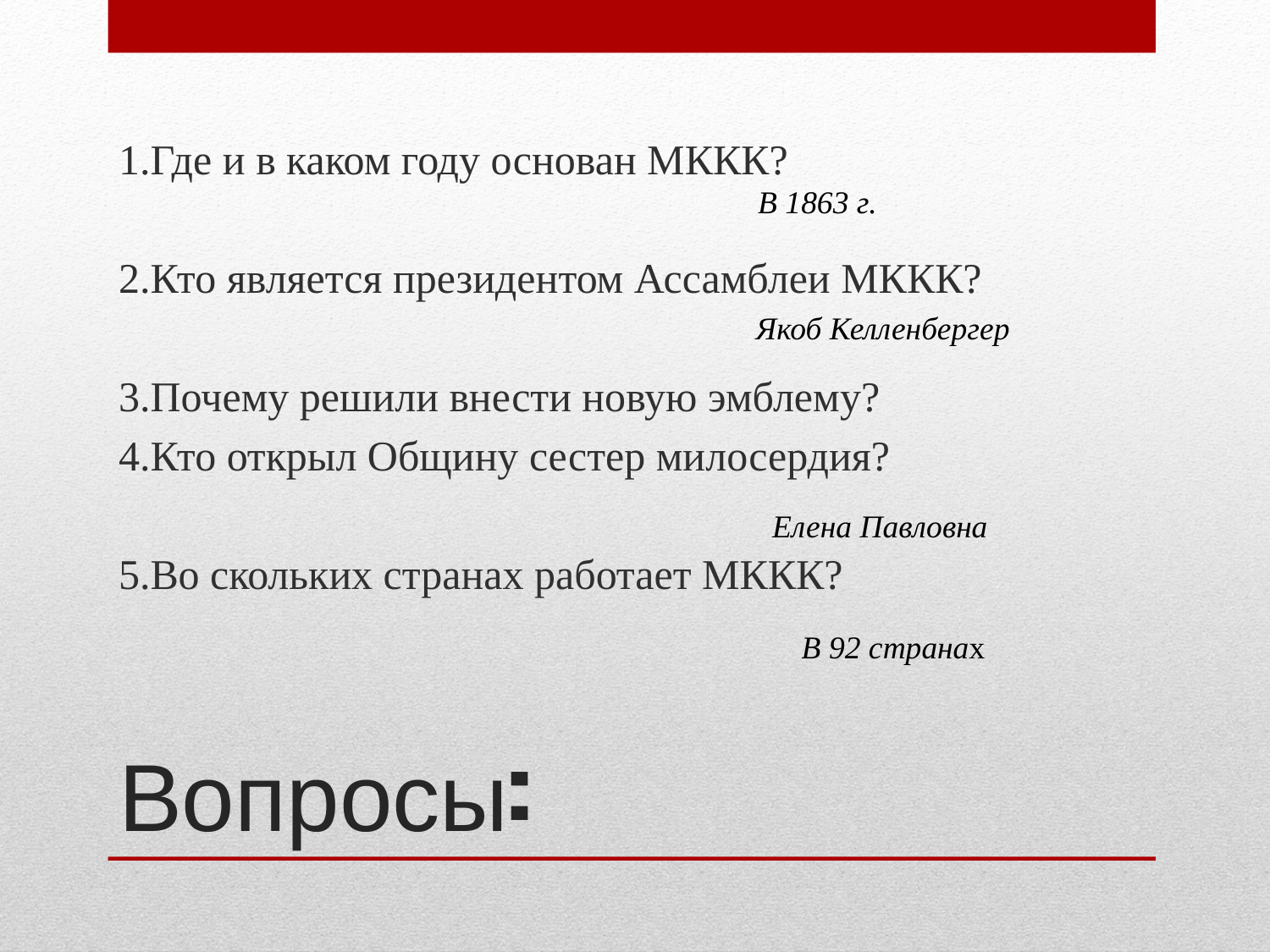

1.Где и в каком году основан МККК?

2.Кто является президентом Ассамблеи МККК?

3.Почему решили внести новую эмблему?
4.Кто открыл Общину сестер милосердия?

5.Во скольких странах работает МККК?
В 1863 г.
Якоб Келленбергер
Елена Павловна

В 92 странах
# Вопросы: